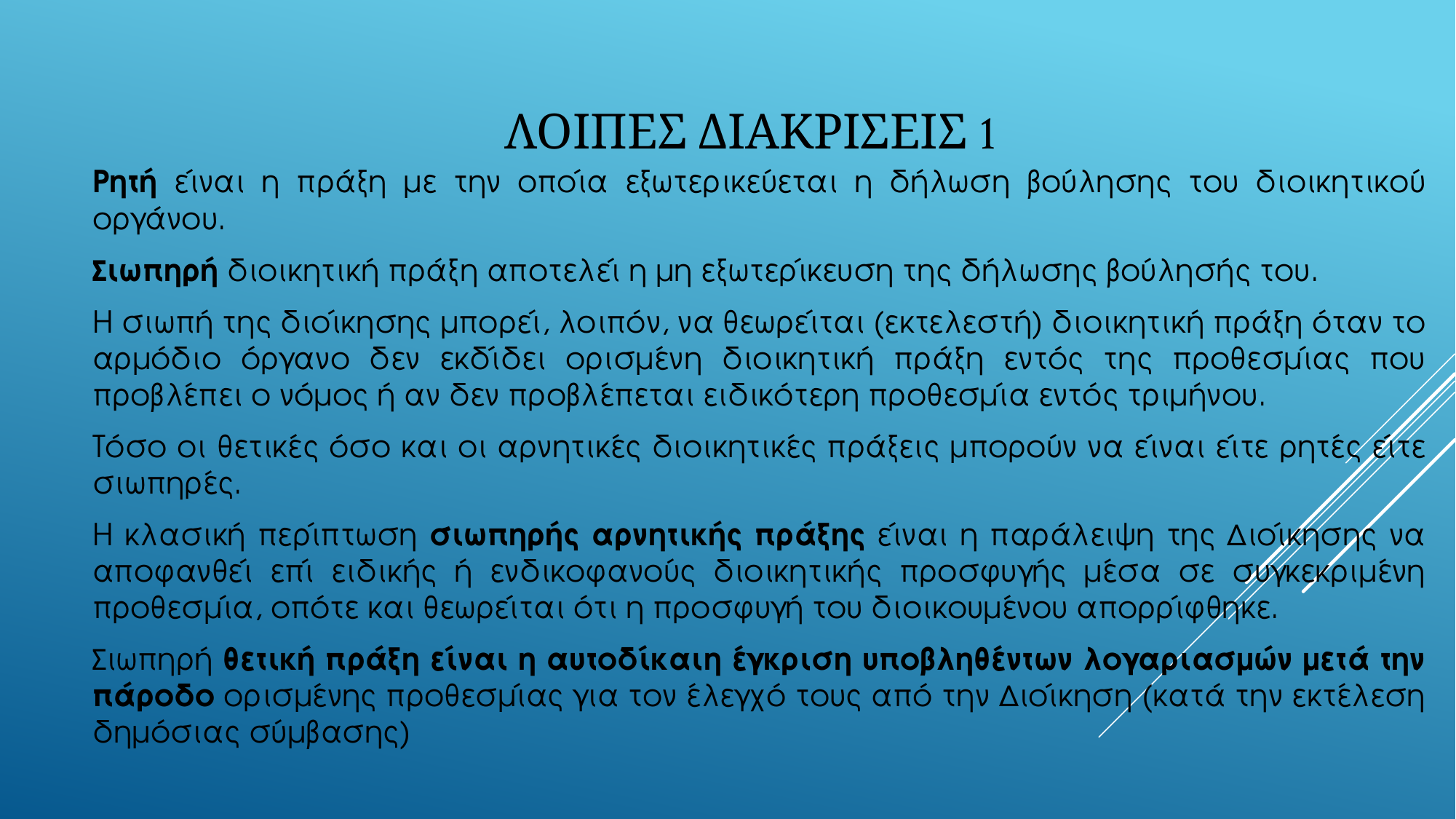

# ΛΟΙΠΕΣ ΔΙΑΚΡΙΣΕΙΣ 1
Ρητή είναι η πράξη με την οποία εξωτερικεύεται η δήλωση βούλησης του διοικητικού οργάνου.
Σιωπηρή διοικητική πράξη αποτελεί η μη εξωτερίκευση της δήλωσης βούλησής του.
Η σιωπή της διοίκησης μπορεί, λοιπόν, να θεωρείται (εκτελεστή) διοικητική πράξη όταν το αρμόδιο όργανο δεν εκδίδει ορισμένη διοικητική πράξη εντός της προθεσμίας που προβλέπει ο νόμος ή αν δεν προβλέπεται ειδικότερη προθεσμία εντός τριμήνου.
Τόσο οι θετικές όσο και οι αρνητικές διοικητικές πράξεις μπορούν να είναι είτε ρητές είτε σιωπηρές.
Η κλασική περίπτωση σιωπηρής αρνητικής πράξης είναι η παράλειψη της Διοίκησης να αποφανθεί επί ειδικής ή ενδικοφανούς διοικητικής προσφυγής μέσα σε συγκεκριμένη προθεσμία, οπότε και θεωρείται ότι η προσφυγή του διοικουμένου απορρίφθηκε.
Σιωπηρή θετική πράξη είναι η αυτοδίκαιη έγκριση υποβληθέντων λογαριασμών μετά την πάροδο ορισμένης προθεσμίας για τον έλεγχό τους από την Διοίκηση (κατά την εκτέλεση δημόσιας σύμβασης)